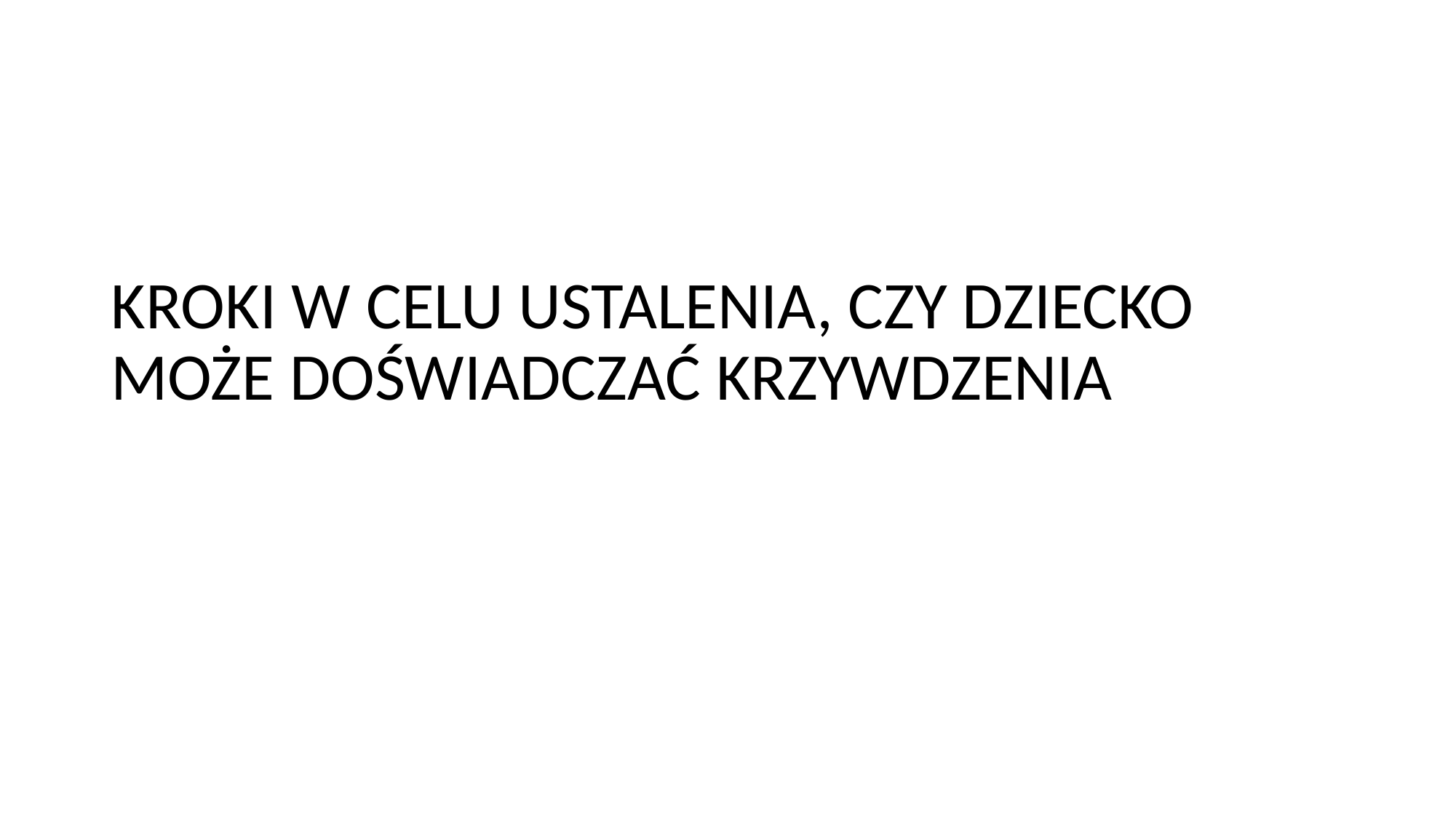

# KROKI W CELU USTALENIA, CZY DZIECKO MOŻE DOŚWIADCZAĆ KRZYWDZENIA